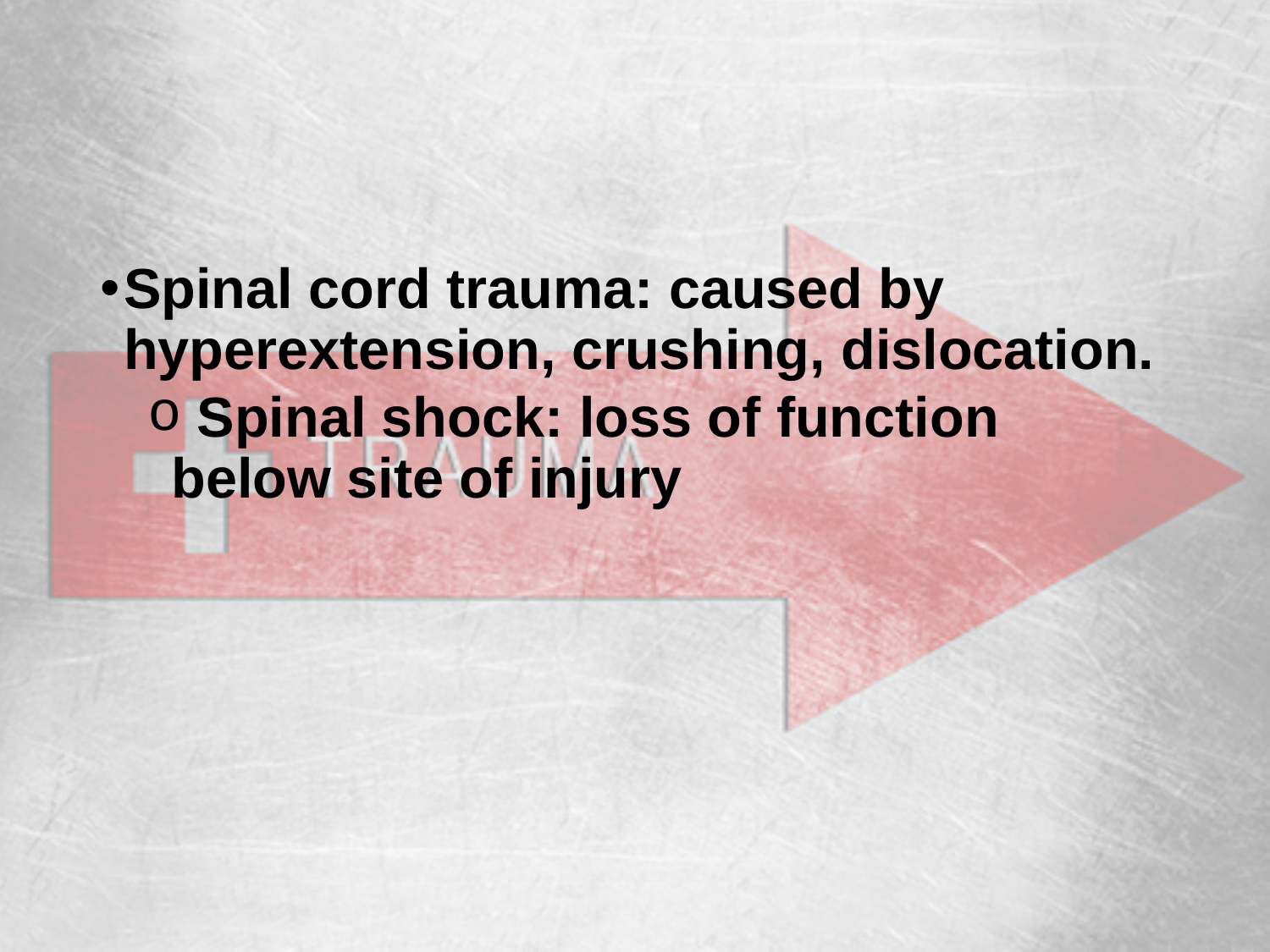

#
Spinal cord trauma: caused by hyperextension, crushing, dislocation.
 Spinal shock: loss of function below site of injury